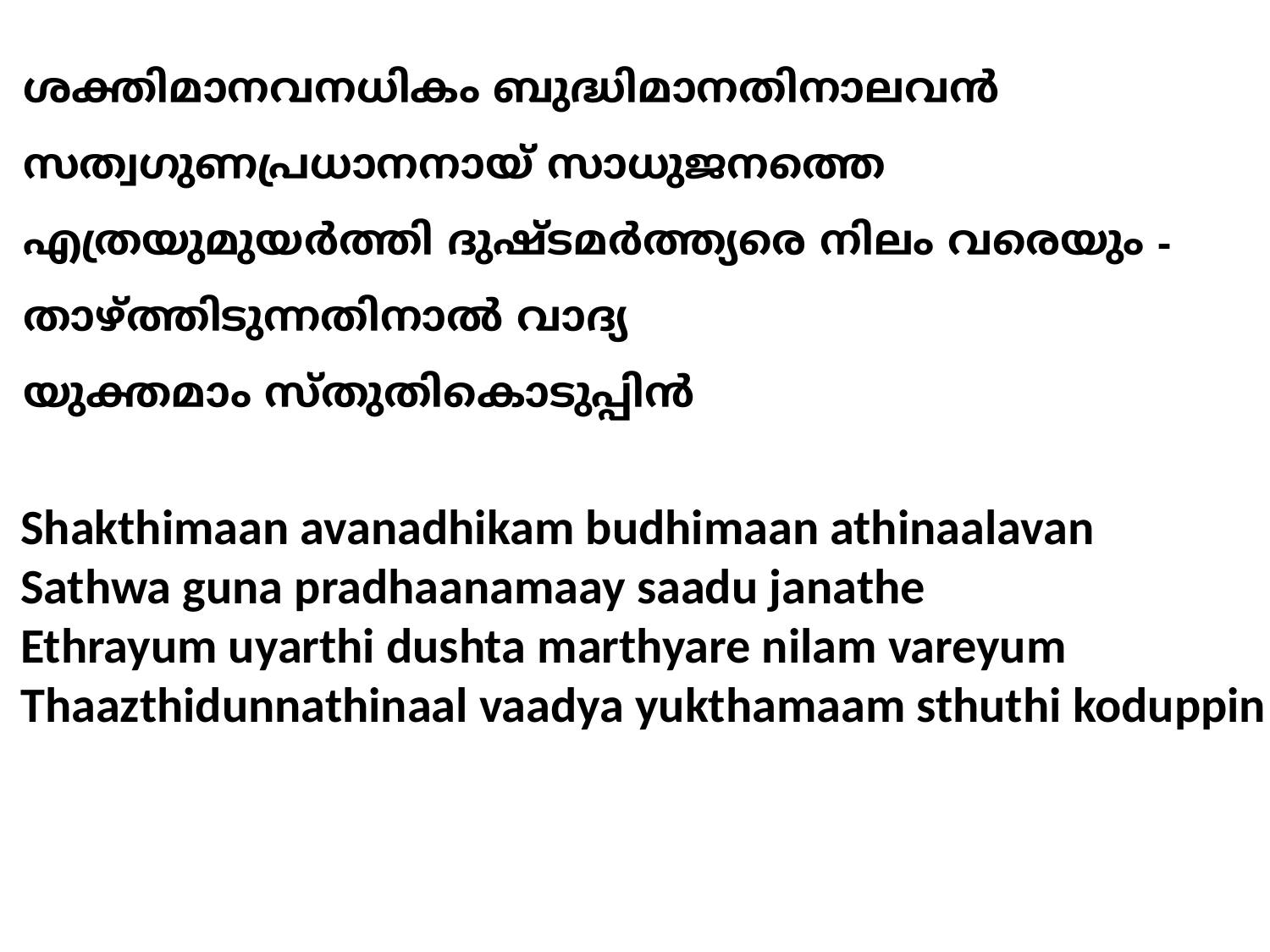

ശക്തിമാനവനധികം ബുദ്ധിമാനതിനാലവന്‍
സത്വഗുണപ്രധാനനായ് സാധുജനത്തെ
എത്രയുമുയര്‍ത്തി ദുഷ്ടമര്‍ത്ത്യരെ നിലം വരെയും - താഴ്ത്തിടുന്നതിനാല്‍ വാദ്യ
യുക്തമാം സ്തുതികൊടുപ്പിന്‍
Shakthimaan avanadhikam budhimaan athinaalavan
Sathwa guna pradhaanamaay saadu janathe
Ethrayum uyarthi dushta marthyare nilam vareyum
Thaazthidunnathinaal vaadya yukthamaam sthuthi koduppin